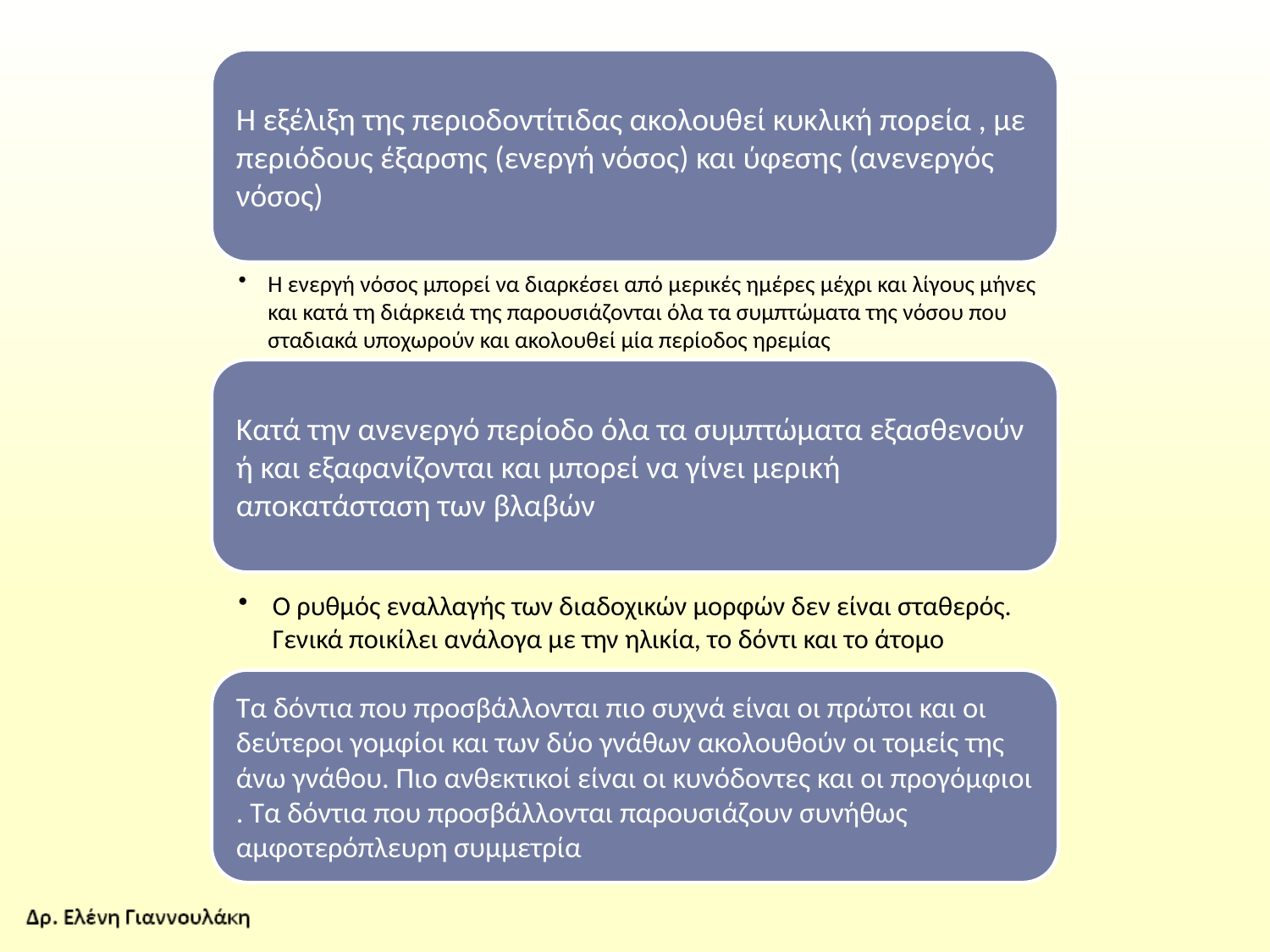

Η εξέλιξη της περιοδοντίτιδας ακολουθεί κυκλική πορεία , με περιόδους έξαρσης (ενεργή νόσος) και ύφεσης (ανενεργός νόσος)
Η ενεργή νόσος μπορεί να διαρκέσει από μερικές ημέρες μέχρι και λίγους μήνες και κατά τη διάρκειά της παρουσιάζονται όλα τα συμπτώματα της νόσου που σταδιακά υποχωρούν και ακολουθεί μία περίοδος ηρεμίας
Κατά την ανενεργό περίοδο όλα τα συμπτώματα εξασθενούν ή και εξαφανίζονται και μπορεί να γίνει μερική αποκατάσταση των βλαβών
Ο ρυθμός εναλλαγής των διαδοχικών μορφών δεν είναι σταθερός. Γενικά ποικίλει ανάλογα με την ηλικία, το δόντι και το άτομο
Τα δόντια που προσβάλλονται πιο συχνά είναι οι πρώτοι και οι δεύτεροι γομφίοι και των δύο γνάθων ακολουθούν οι τομείς της άνω γνάθου. Πιο ανθεκτικοί είναι οι κυνόδοντες και οι προγόμφιοι . Τα δόντια που προσβάλλονται παρουσιάζουν συνήθως αμφοτερόπλευρη συμμετρία